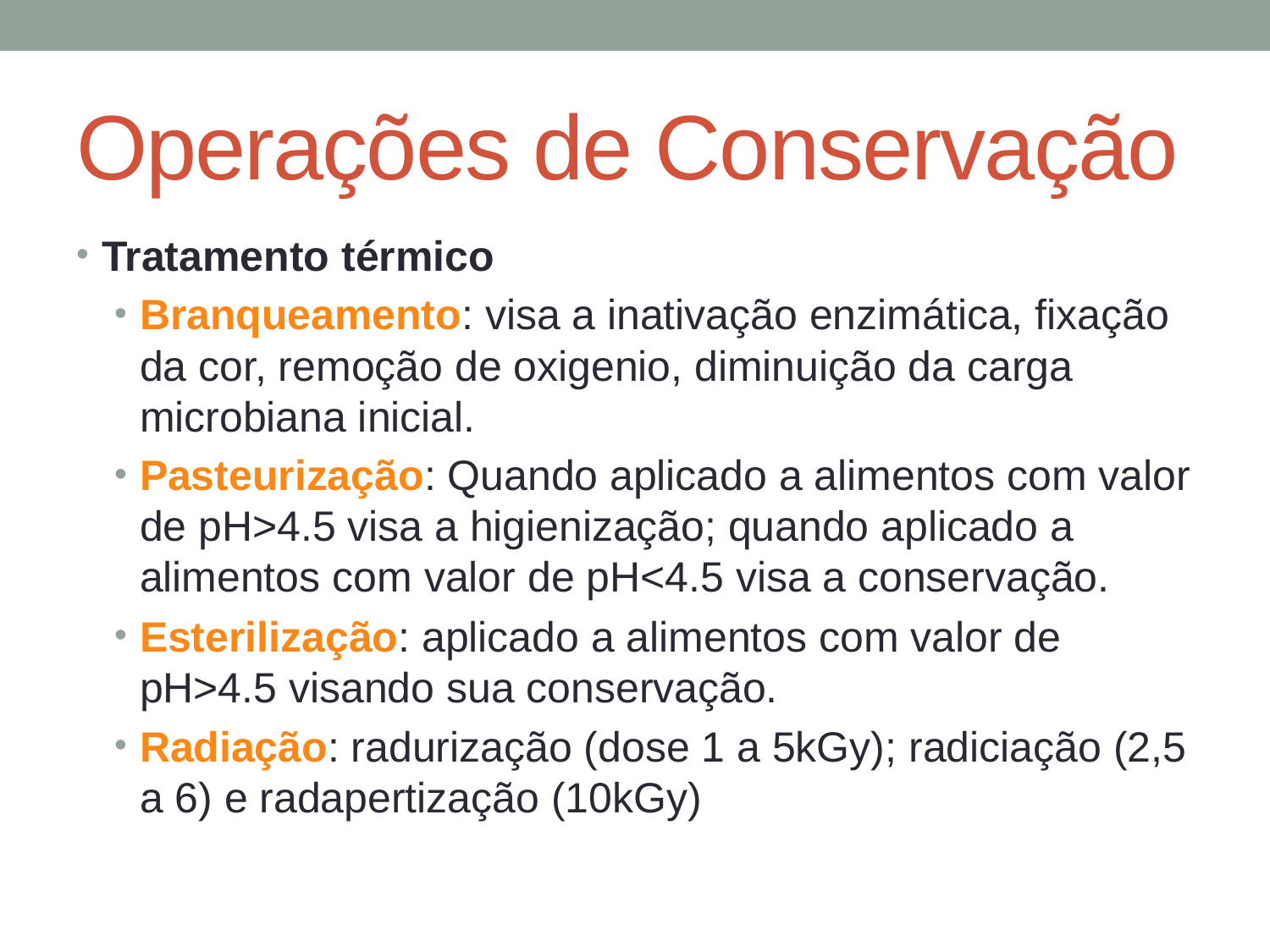

# Operações de Conservação
Tratamento térmico
Branqueamento: visa a inativação enzimática, fixação da cor, remoção de oxigenio, diminuição da carga microbiana inicial.
Pasteurização: Quando aplicado a alimentos com valor de pH>4.5 visa a higienização; quando aplicado a alimentos com valor de pH<4.5 visa a conservação.
Esterilização: aplicado a alimentos com valor de pH>4.5 visando sua conservação.
Radiação: radurização (dose 1 a 5kGy); radiciação (2,5 a 6) e radapertização (10kGy)